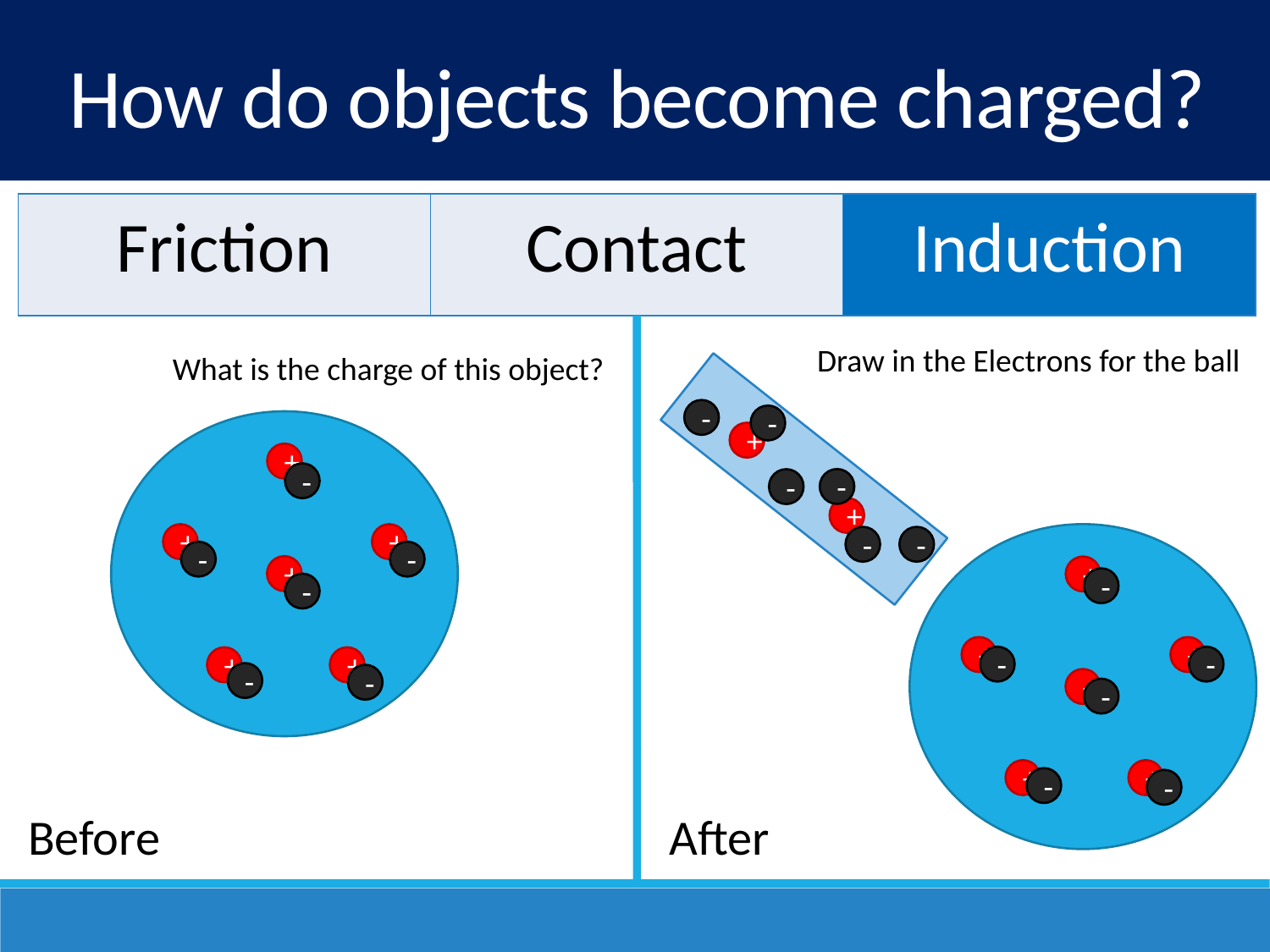

How do objects become charged?
| Friction | Contact | Induction |
| --- | --- | --- |
Draw in the Electrons for the ball
What is the charge of this object?
-
-

+

+
-
-
-
+
+
+

-
-
-
-
+
+
-
-
+
+
-
-
+
+
-
-
+
-
+
+
-
-
Before
After